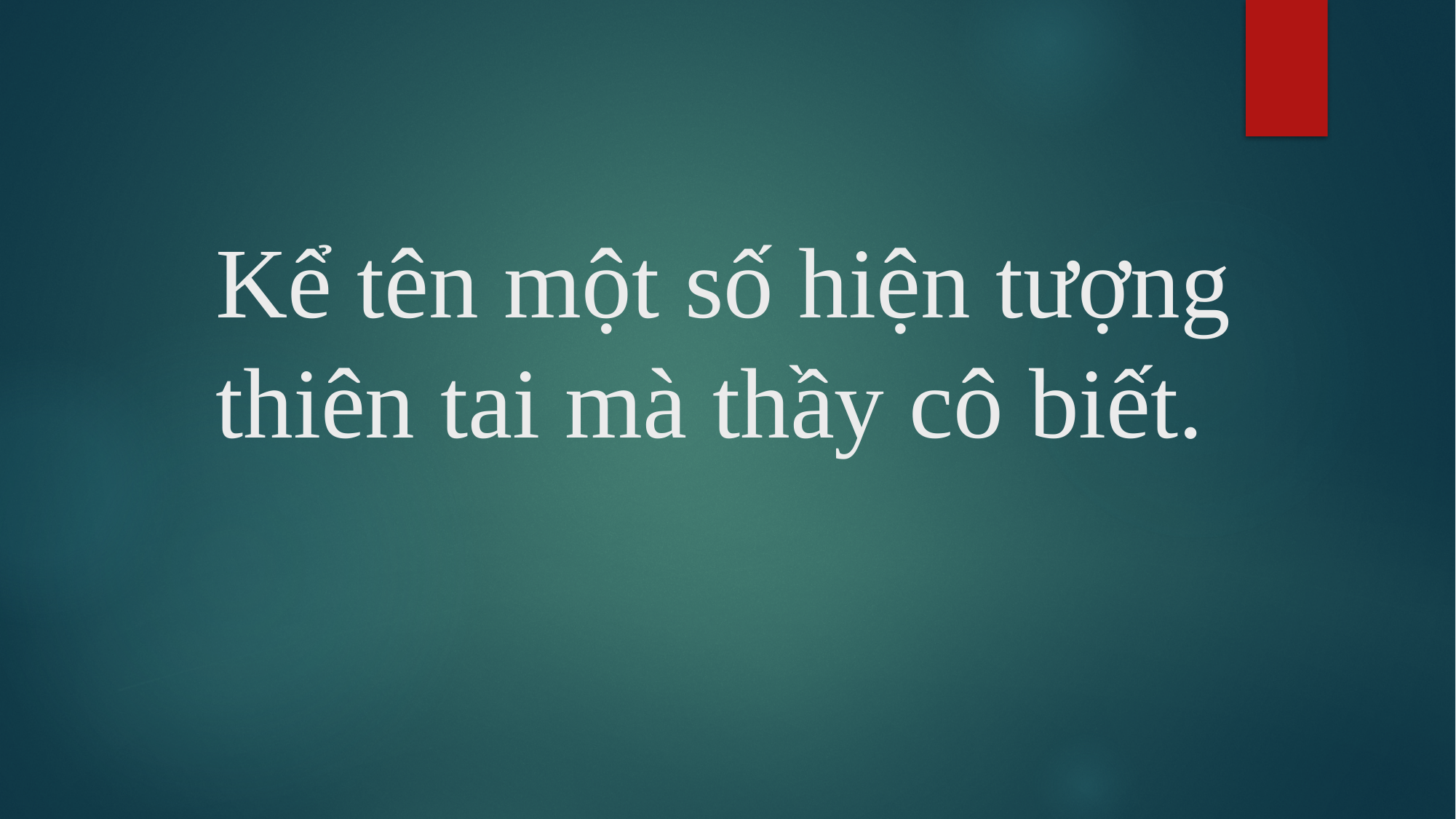

# Kể tên một số hiện tượng thiên tai mà thầy cô biết.